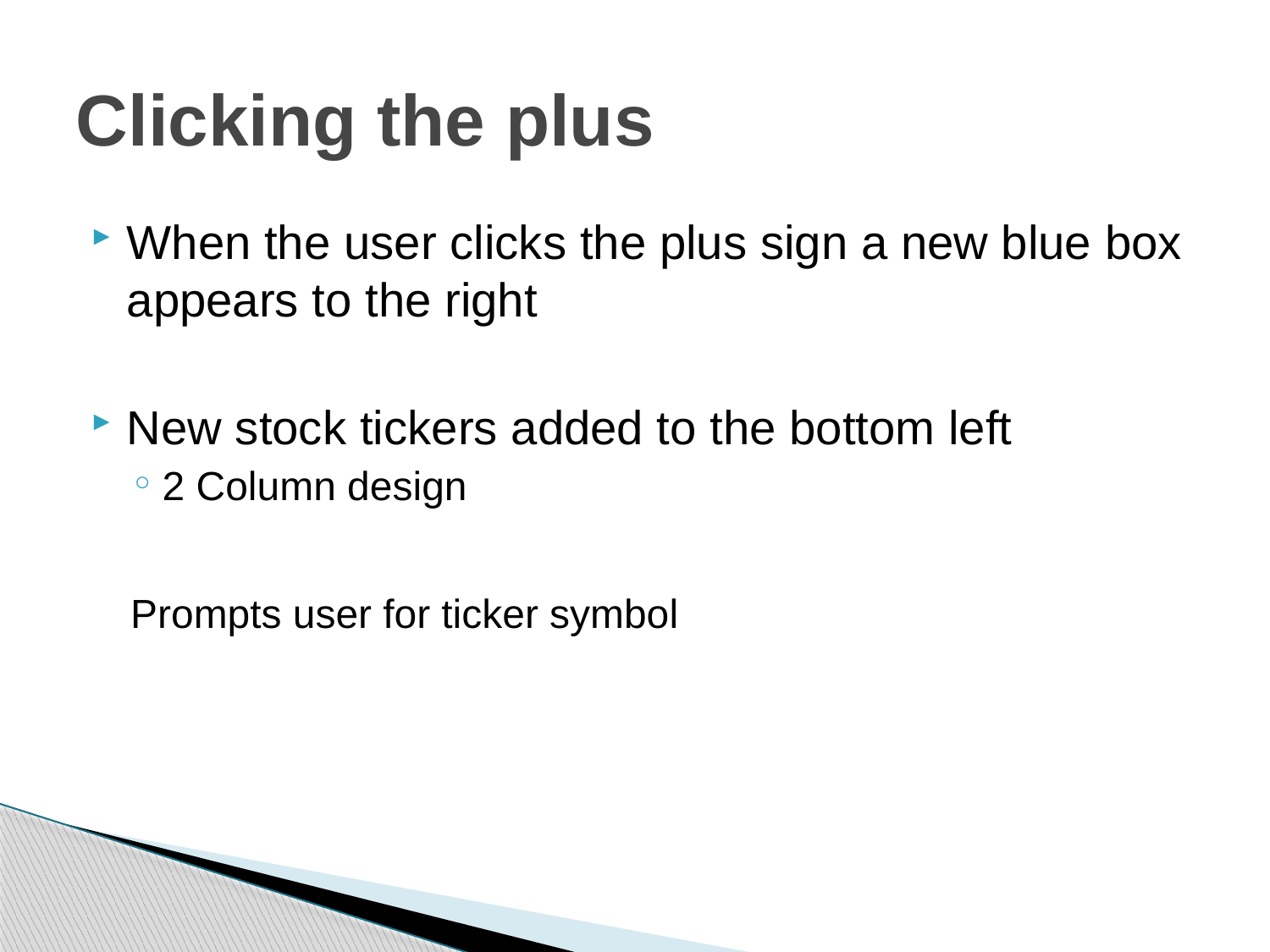

# Clicking the plus
When the user clicks the plus sign a new blue box appears to the right

New stock tickers added to the bottom left
2 Column design

Prompts user for ticker symbol